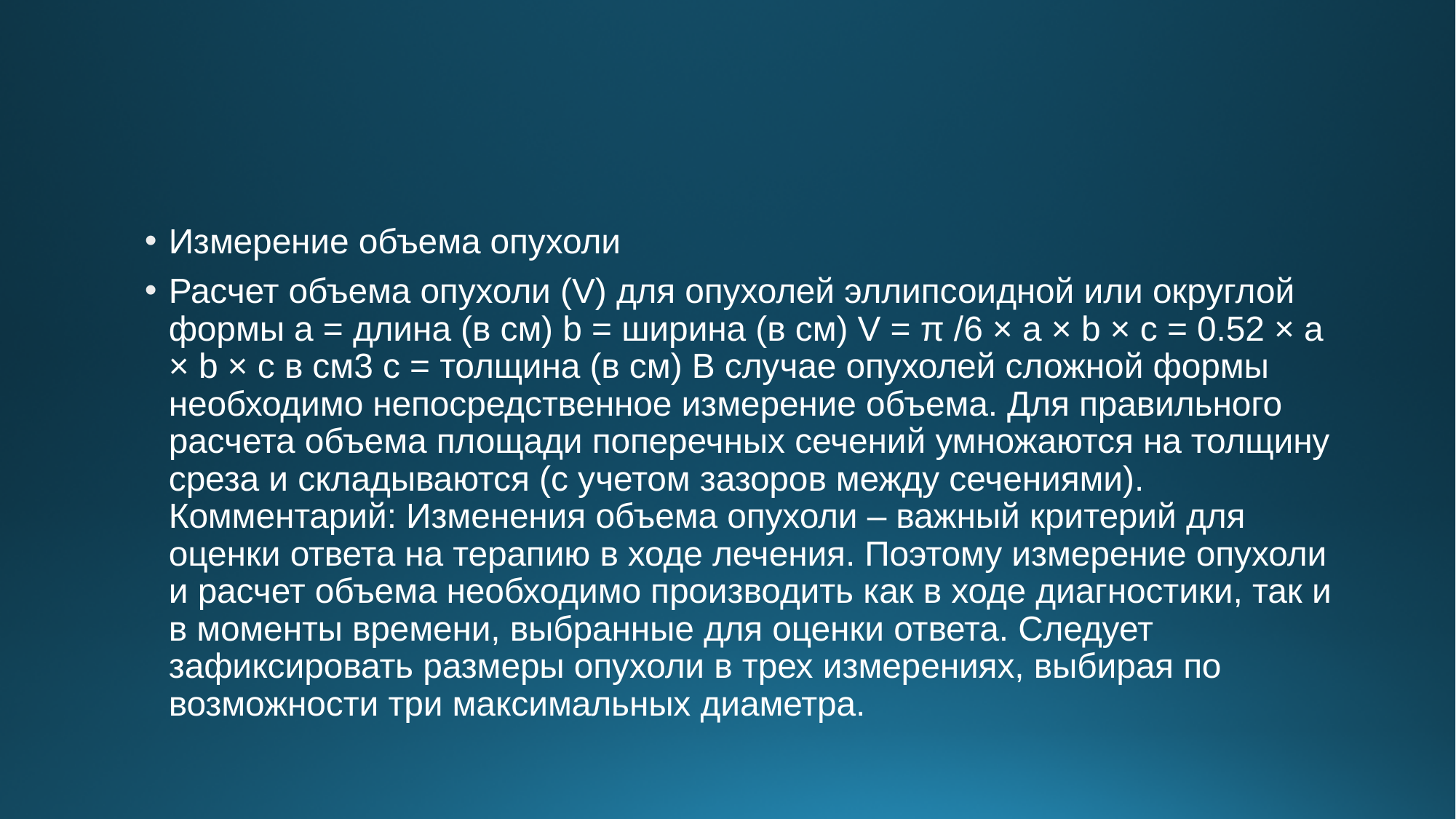

#
Измерение объема опухоли
Расчет объема опухоли (V) для опухолей эллипсоидной или округлой формы a = длина (в см) b = ширина (в см) V = π /6 × a × b × c = 0.52 × a × b × c в см3 c = толщина (в см) В случае опухолей сложной формы необходимо непосредственное измерение объема. Для правильного расчета объема площади поперечных сечений умножаются на толщину среза и складываются (с учетом зазоров между сечениями). Комментарий: Изменения объема опухоли – важный критерий для оценки ответа на терапию в ходе лечения. Поэтому измерение опухоли и расчет объема необходимо производить как в ходе диагностики, так и в моменты времени, выбранные для оценки ответа. Следует зафиксировать размеры опухоли в трех измерениях, выбирая по возможности три максимальных диаметра.